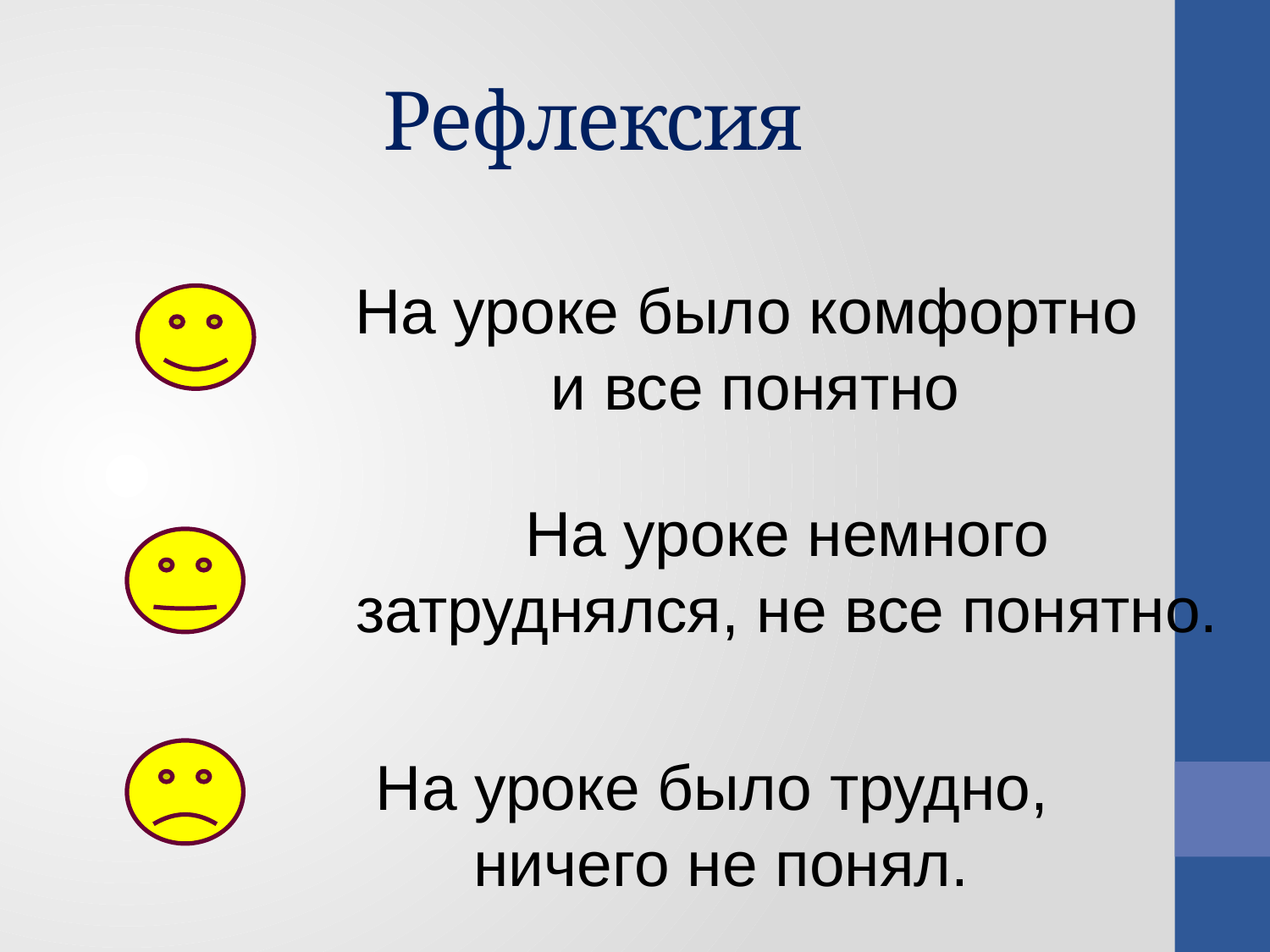

# Рефлексия

На уроке было комфортно
 и все понятно

На уроке немного
затруднялся, не все понятно.

На уроке было трудно,
ничего не понял.